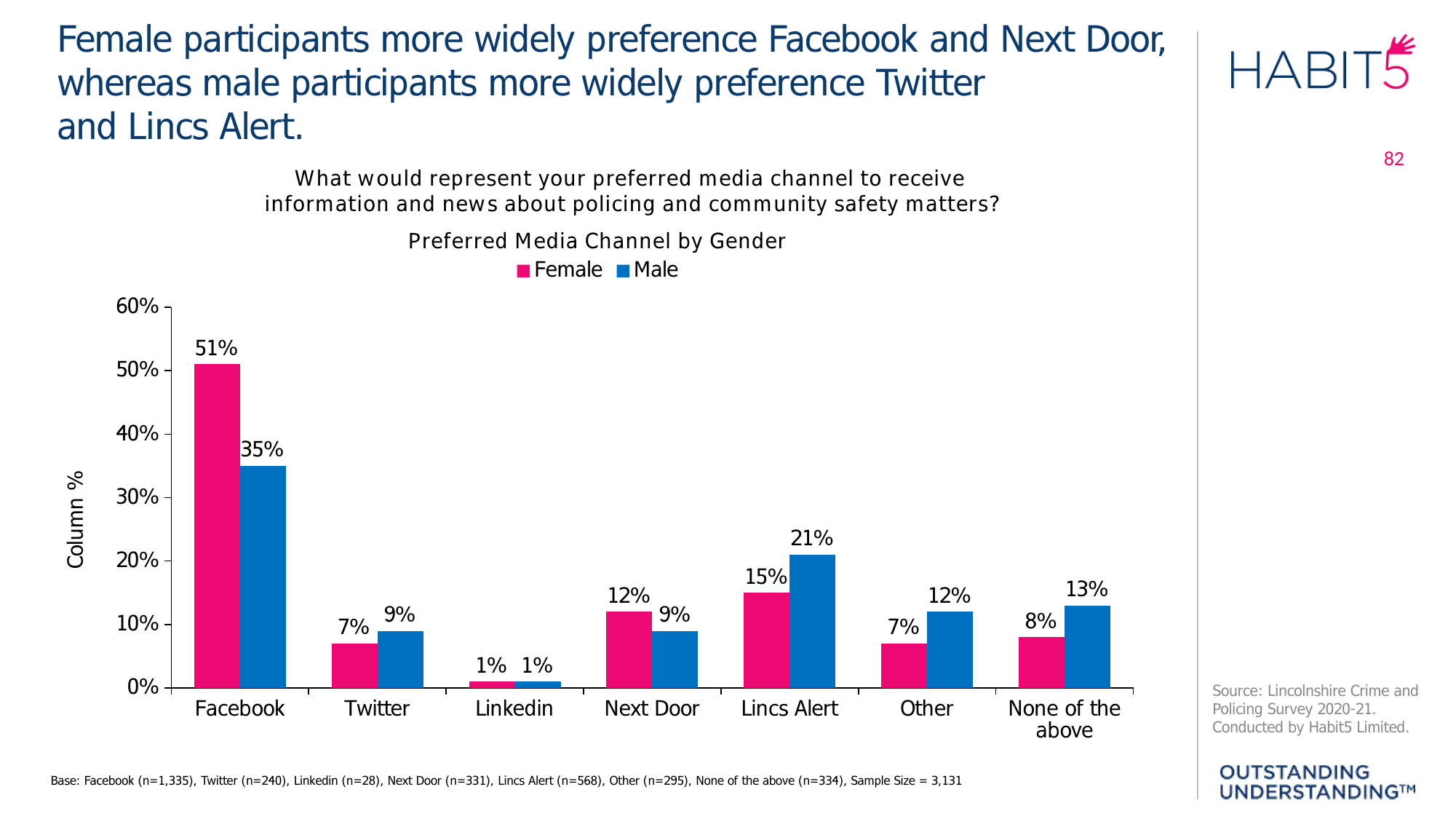

Female participants more widely preference Facebook and Next Door, whereas male participants more widely preference Twitter
and Lincs Alert.
What would represent your preferred media channel to receive
information and news about policing and community safety matters?
Preferred Media Channel by Gender

### Chart

| Category | Female | Male |
|---|---|---|
| Facebook | 0.51 | 0.35 |
| Twitter | 0.07 | 0.09 |
| Linkedin | 0.01 | 0.01 |
| Next Door | 0.12 | 0.09 |
| Lincs Alert | 0.15 | 0.21 |
| Other | 0.07 | 0.12 |
| None of the above | 0.08 | 0.13 |
Base: Facebook (n=1,335), Twitter (n=240), Linkedin (n=28), Next Door (n=331), Lincs Alert (n=568), Other (n=295), None of the above (n=334), Sample Size = 3,131